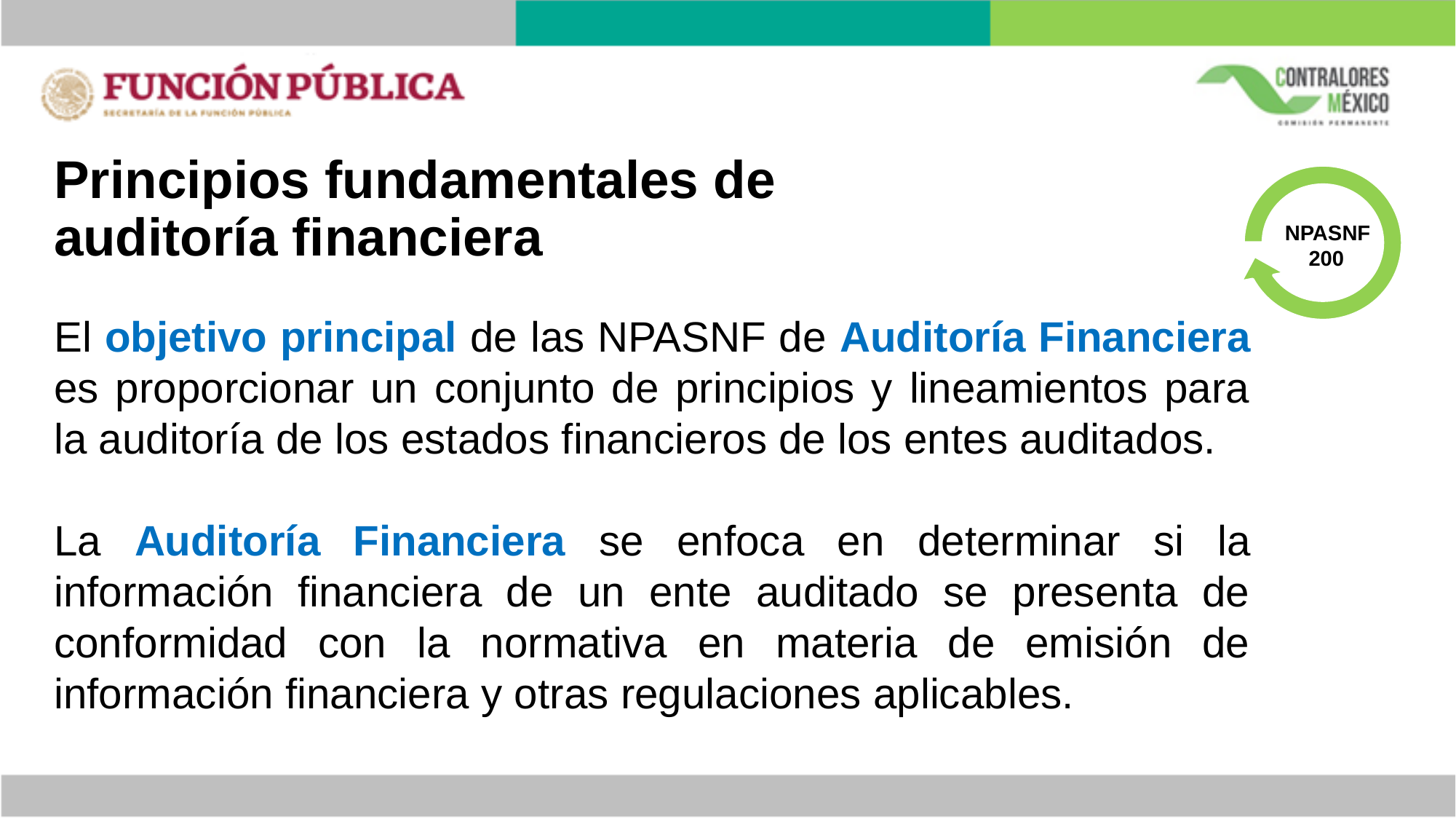

# Principios fundamentales de auditoría financiera

  NPASNF
200
El objetivo principal de las NPASNF de Auditoría Financiera es proporcionar un conjunto de principios y lineamientos para la auditoría de los estados financieros de los entes auditados.

La Auditoría Financiera se enfoca en determinar si la información financiera de un ente auditado se presenta de conformidad con la normativa en materia de emisión de información financiera y otras regulaciones aplicables.
43